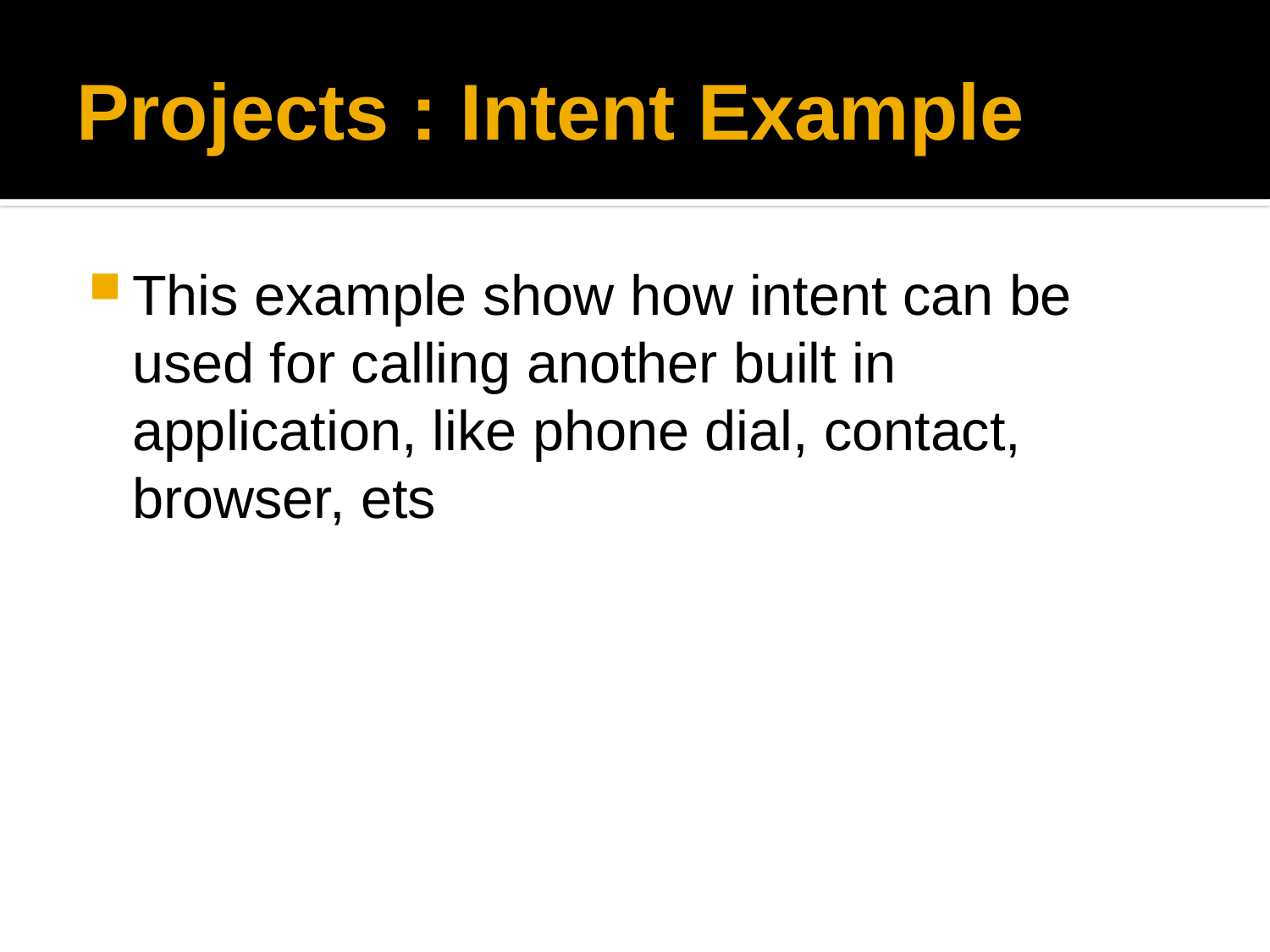

# Projects : Intent Example
This example show how intent can be used for calling another built in application, like phone dial, contact, browser, ets